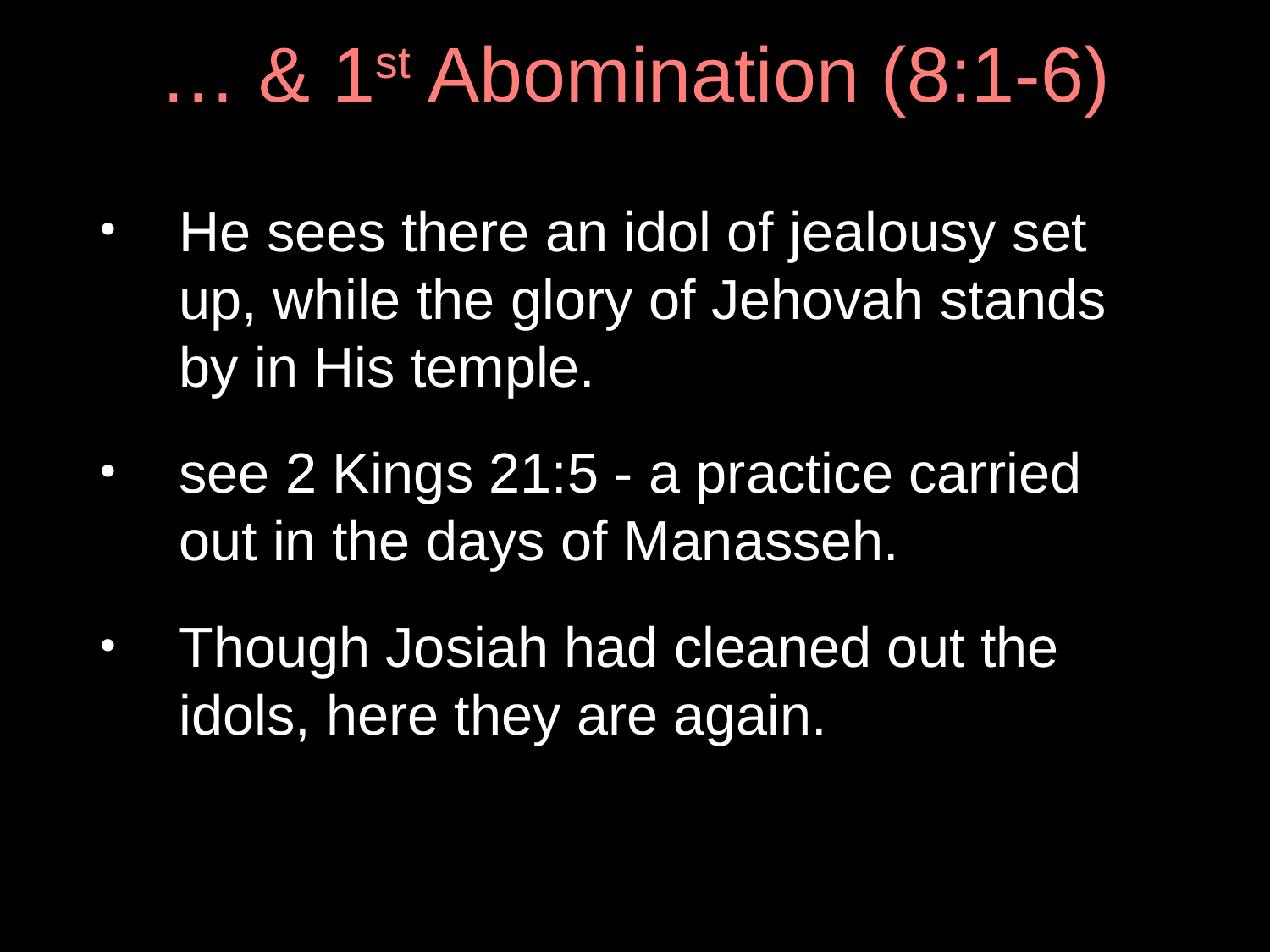

# … & 1st Abomination (8:1-6)
He sees there an idol of jealousy set up, while the glory of Jehovah stands by in His temple.
see 2 Kings 21:5 - a practice carried out in the days of Manasseh.
Though Josiah had cleaned out the idols, here they are again.